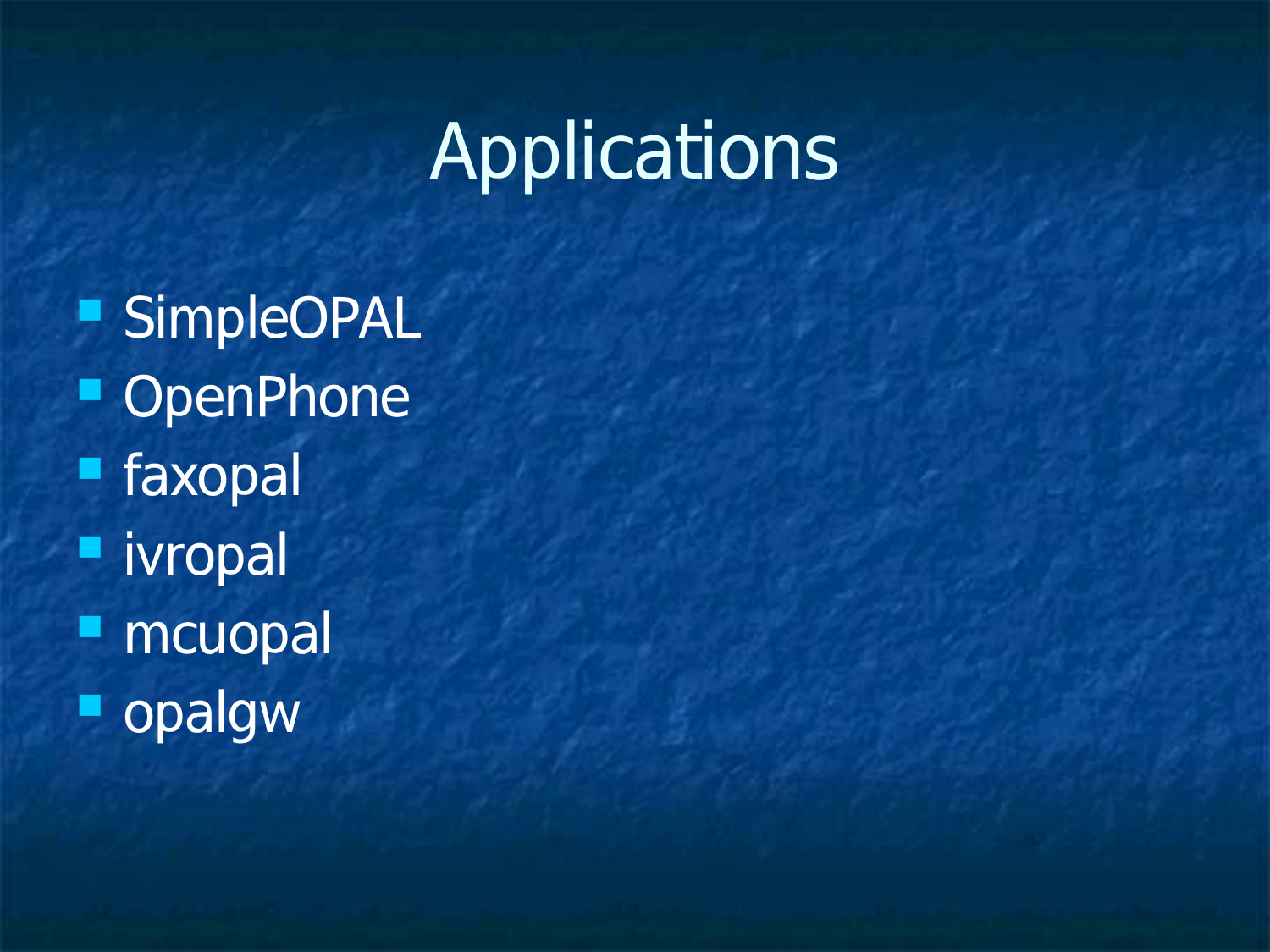

# Applications
SimpleOPAL
OpenPhone
faxopal
ivropal
mcuopal
opalgw